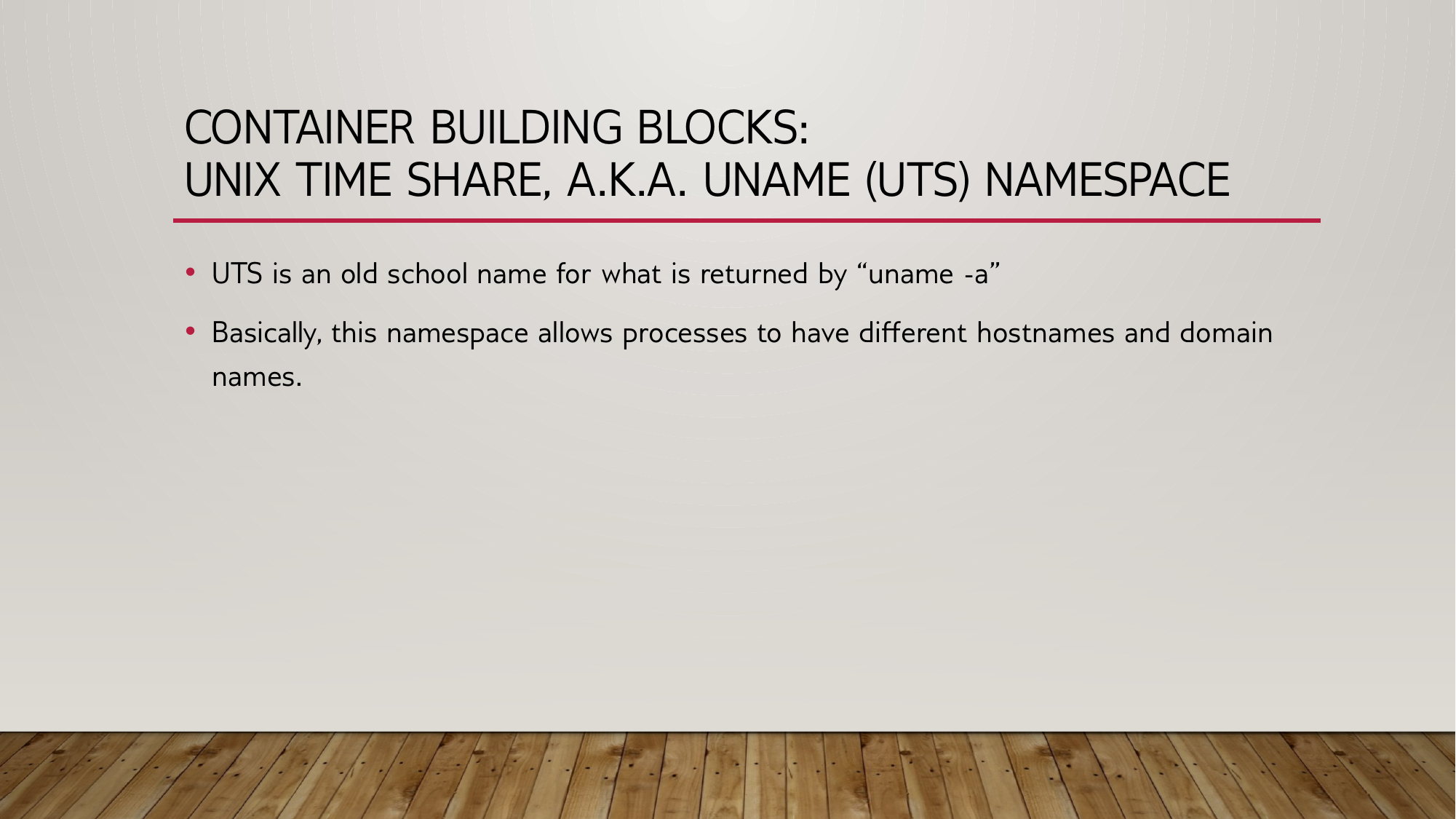

# Container Building blocks: Unix Time Share, a.k.a. uname (uts) NameSpAce
UTS is an old school name for what is returned by “uname -a”
Basically, this namespace allows processes to have different hostnames and domain names.